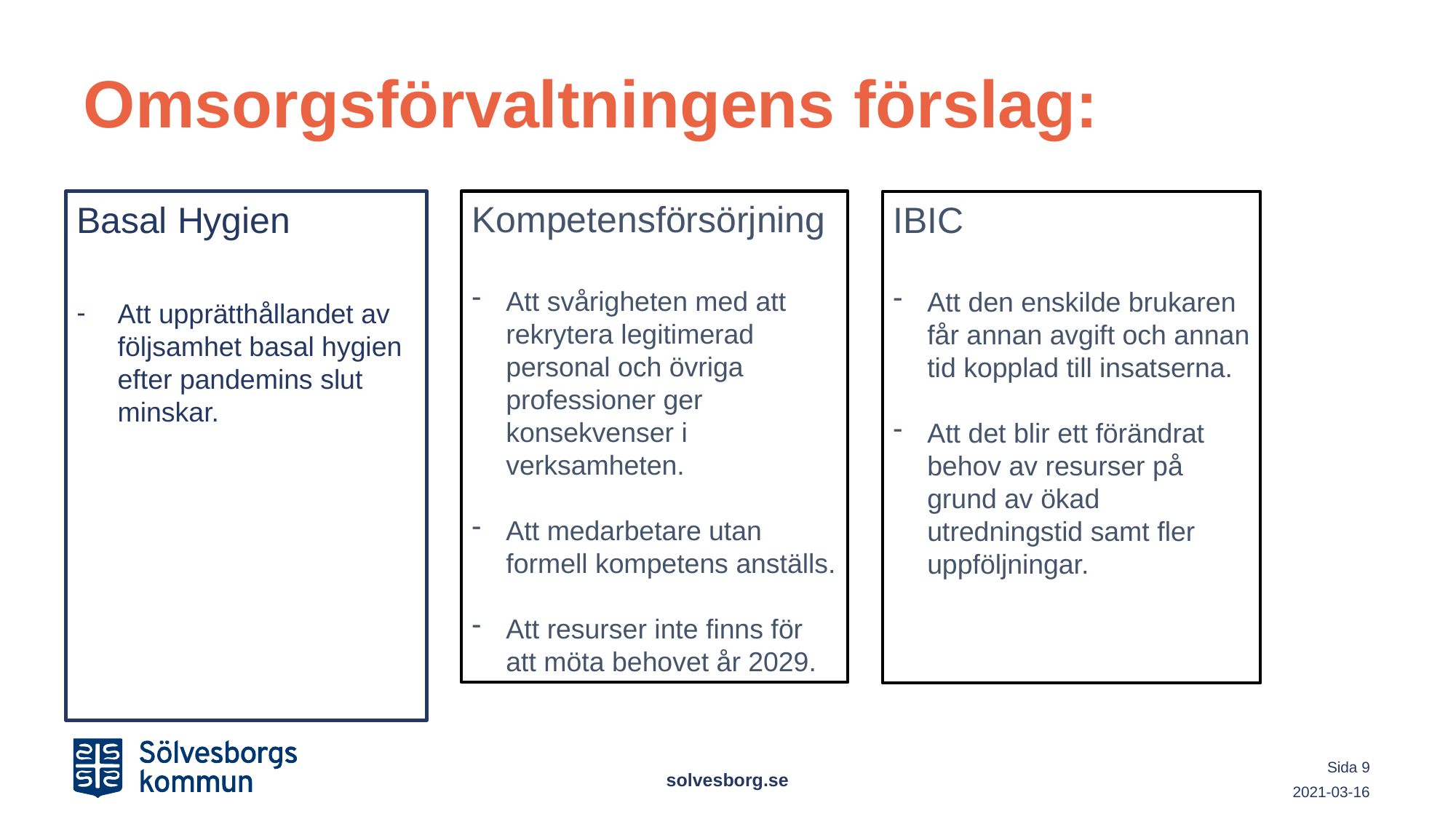

# Omsorgsförvaltningens förslag:
Basal Hygien

Att upprätthållandet av följsamhet basal hygien efter pandemins slut minskar.

Kompetensförsörjning

Att svårigheten med att rekrytera legitimerad personal och övriga professioner ger konsekvenser i verksamheten.

Att medarbetare utan formell kompetens anställs.

Att resurser inte finns för att möta behovet år 2029.
IBIC

Att den enskilde brukaren får annan avgift och annan tid kopplad till insatserna.

Att det blir ett förändrat behov av resurser på grund av ökad utredningstid samt fler uppföljningar.

solvesborg.se
Sida 9
2021-03-16